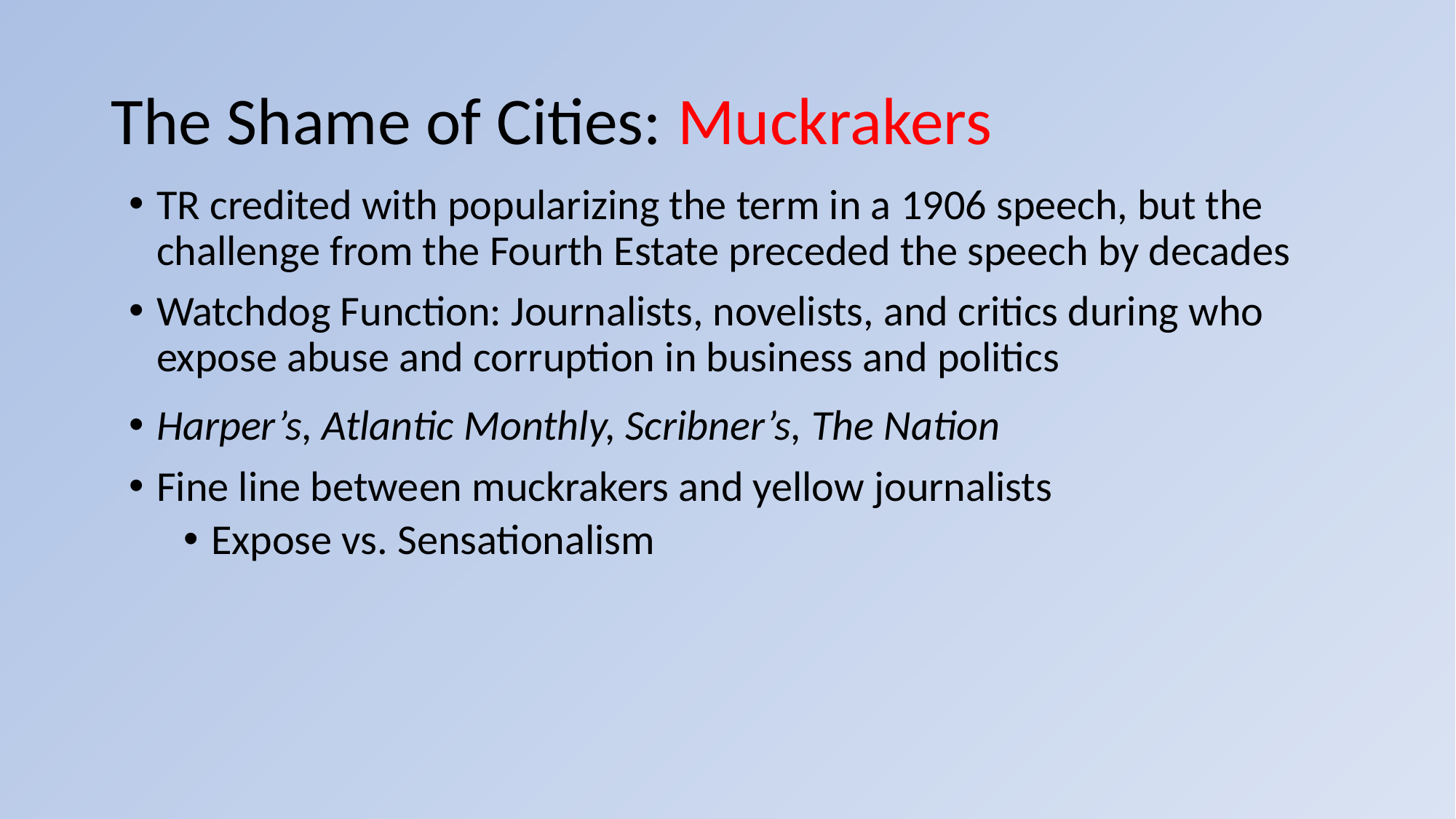

# The Shame of Cities: Muckrakers
TR credited with popularizing the term in a 1906 speech, but the challenge from the Fourth Estate preceded the speech by decades
Watchdog Function: Journalists, novelists, and critics during who expose abuse and corruption in business and politics
Harper’s, Atlantic Monthly, Scribner’s, The Nation
Fine line between muckrakers and yellow journalists
Expose vs. Sensationalism